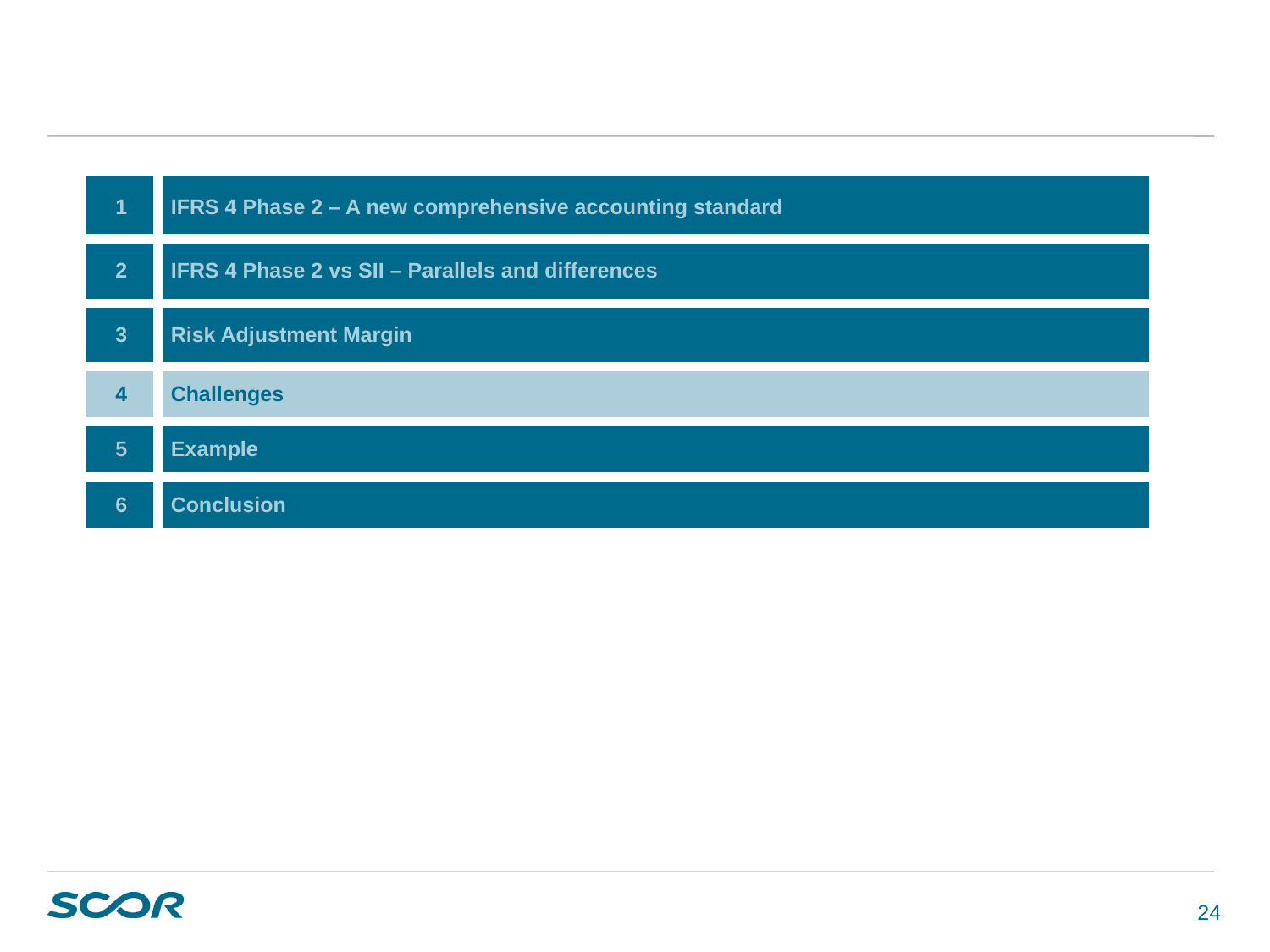

| 1 | IFRS 4 Phase 2 – A new comprehensive accounting standard |
| --- | --- |
| 2 | IFRS 4 Phase 2 vs SII – Parallels and differences |
| 3 | Risk Adjustment Margin |
| 4 | Challenges |
| 5 | Example |
| 6 | Conclusion |